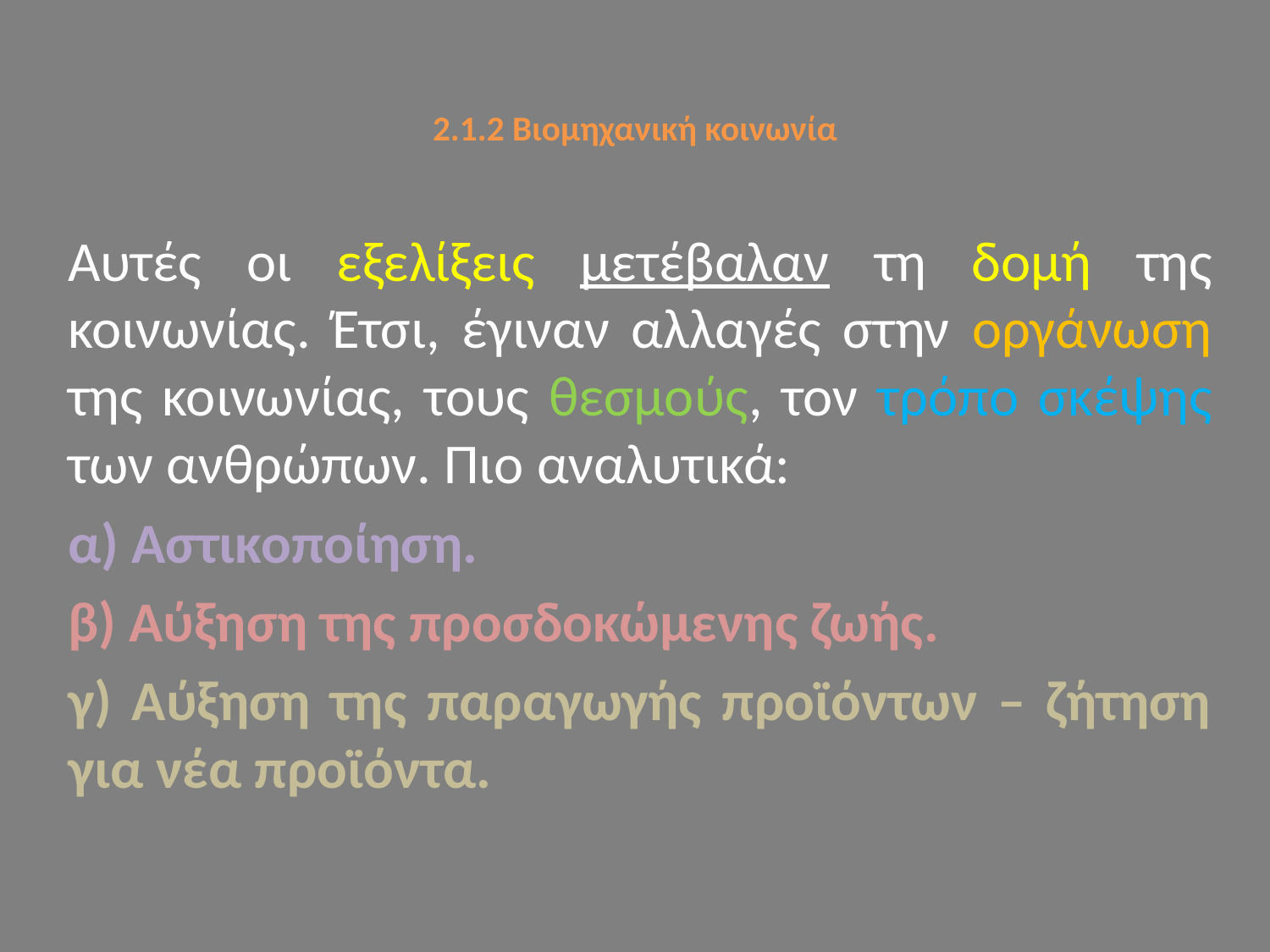

# 2.1.2 Βιομηχανική κοινωνία
Αυτές οι εξελίξεις μετέβαλαν τη δομή της κοινωνίας. Έτσι, έγιναν αλλαγές στην οργάνωση της κοινωνίας, τους θεσμούς, τον τρόπο σκέψης των ανθρώπων. Πιο αναλυτικά:
α) Αστικοποίηση.
β) Αύξηση της προσδοκώμενης ζωής.
γ) Αύξηση της παραγωγής προϊόντων – ζήτηση για νέα προϊόντα.